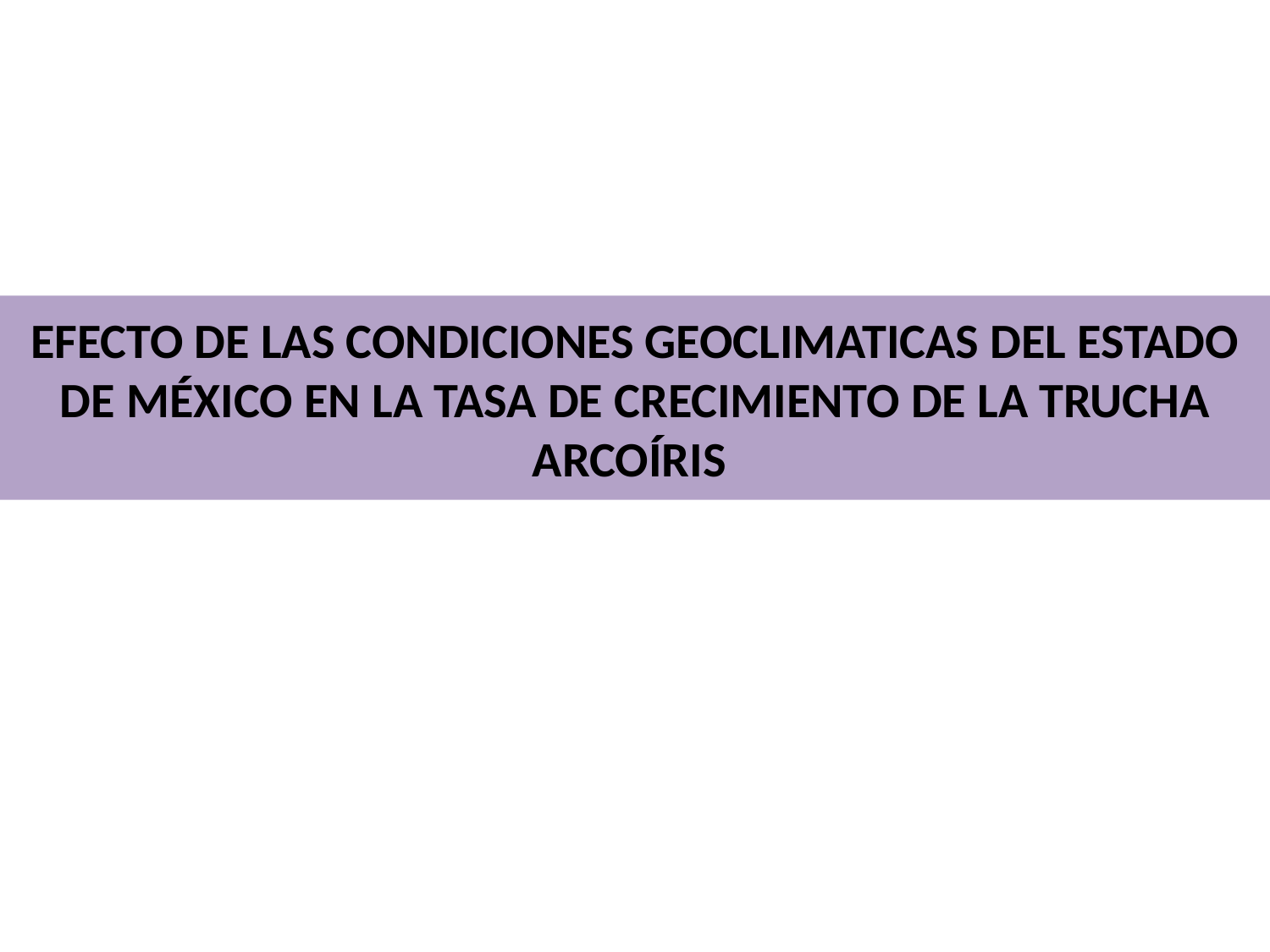

# EFECTO DE LAS CONDICIONES GEOCLIMATICAS DEL ESTADO DE MÉXICO EN LA TASA DE CRECIMIENTO DE LA TRUCHA ARCOÍRIS